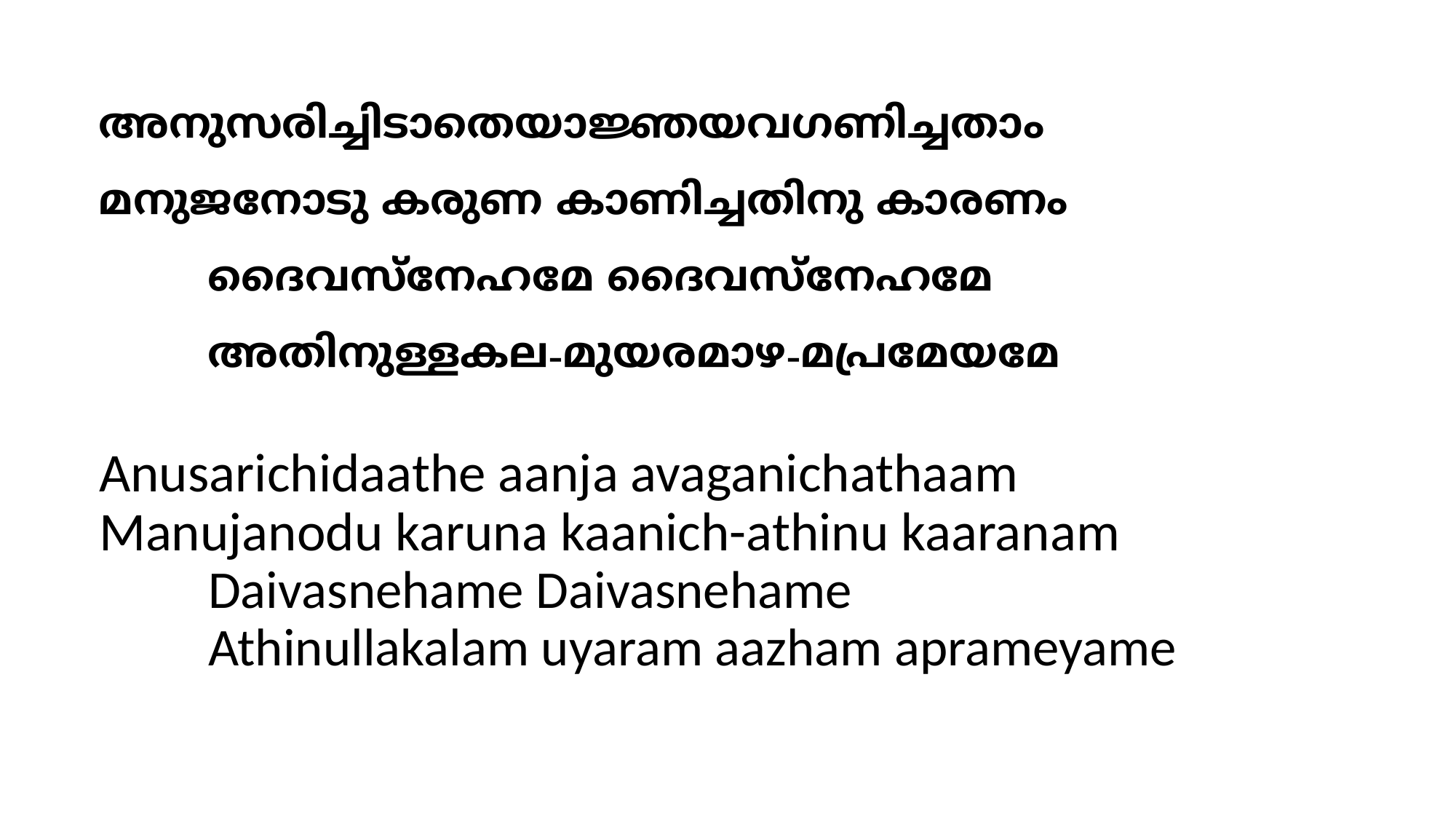

അനുസരിച്ചിടാതെയാജ്ഞയവഗണിച്ചതാം
മനുജനോടു കരുണ കാണിച്ചതിനു കാരണം
			ദൈവസ്നേഹമേ ദൈവസ്നേഹമേ
			അതിനുള്ളകല-മുയരമാഴ-മപ്രമേയമേ
# Anusarichidaathe aanja avaganichathaam Manujanodu karuna kaanich-athinu kaaranam Daivasnehame Daivasnehame Athinullakalam uyaram aazham aprameyame